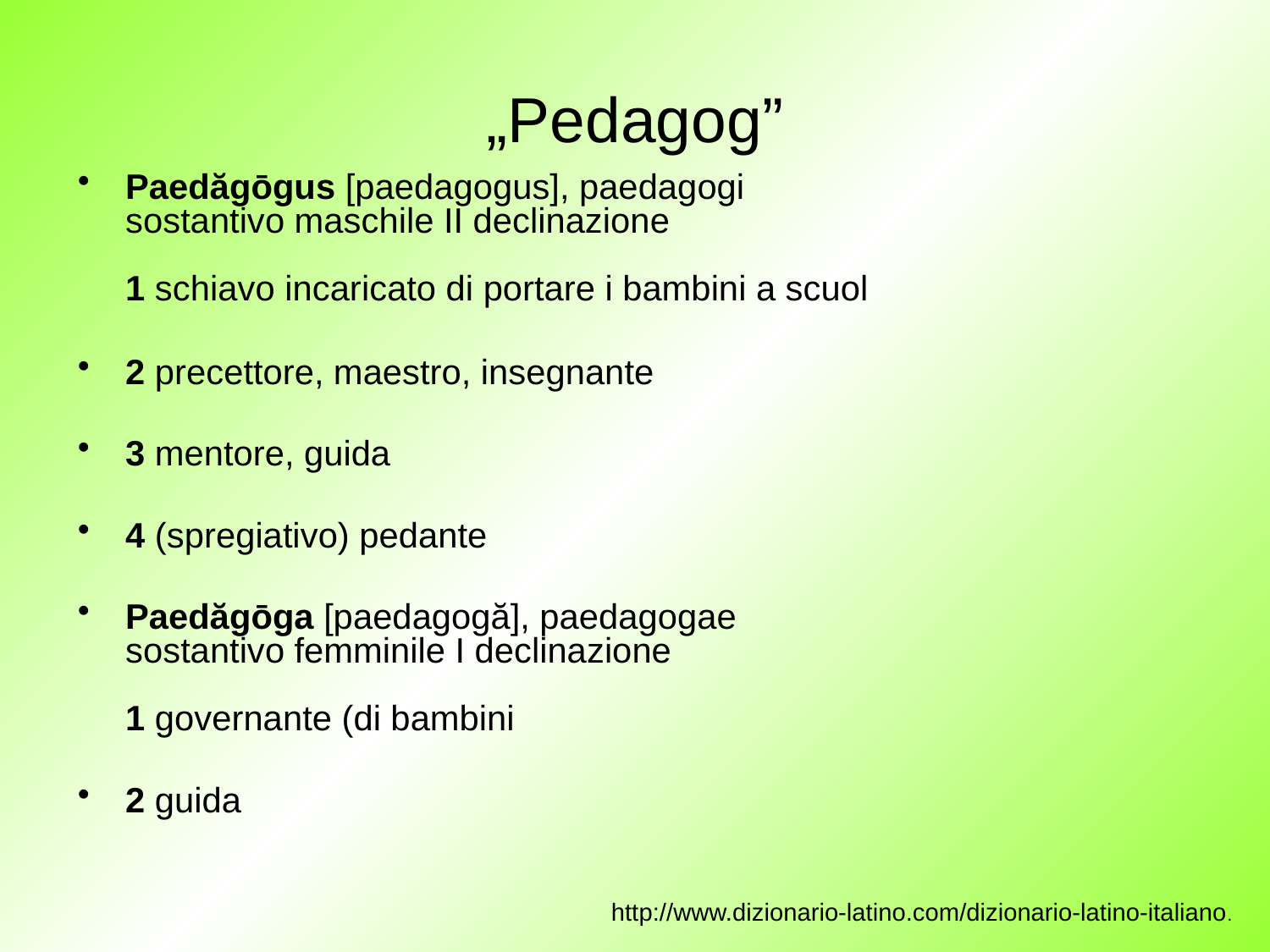

# „Pedagog”
Paedăgōgus [paedagogus], paedagogi
sostantivo maschile II declinazione
1 schiavo incaricato di portare i bambini a scuol
2 precettore, maestro, insegnante

3 mentore, guida

4 (spregiativo) pedante

Paedăgōga [paedagogă], paedagogae
sostantivo femminile I declinazione
1 governante (di bambini

2 guida

http://www.dizionario-latino.com/dizionario-latino-italiano.